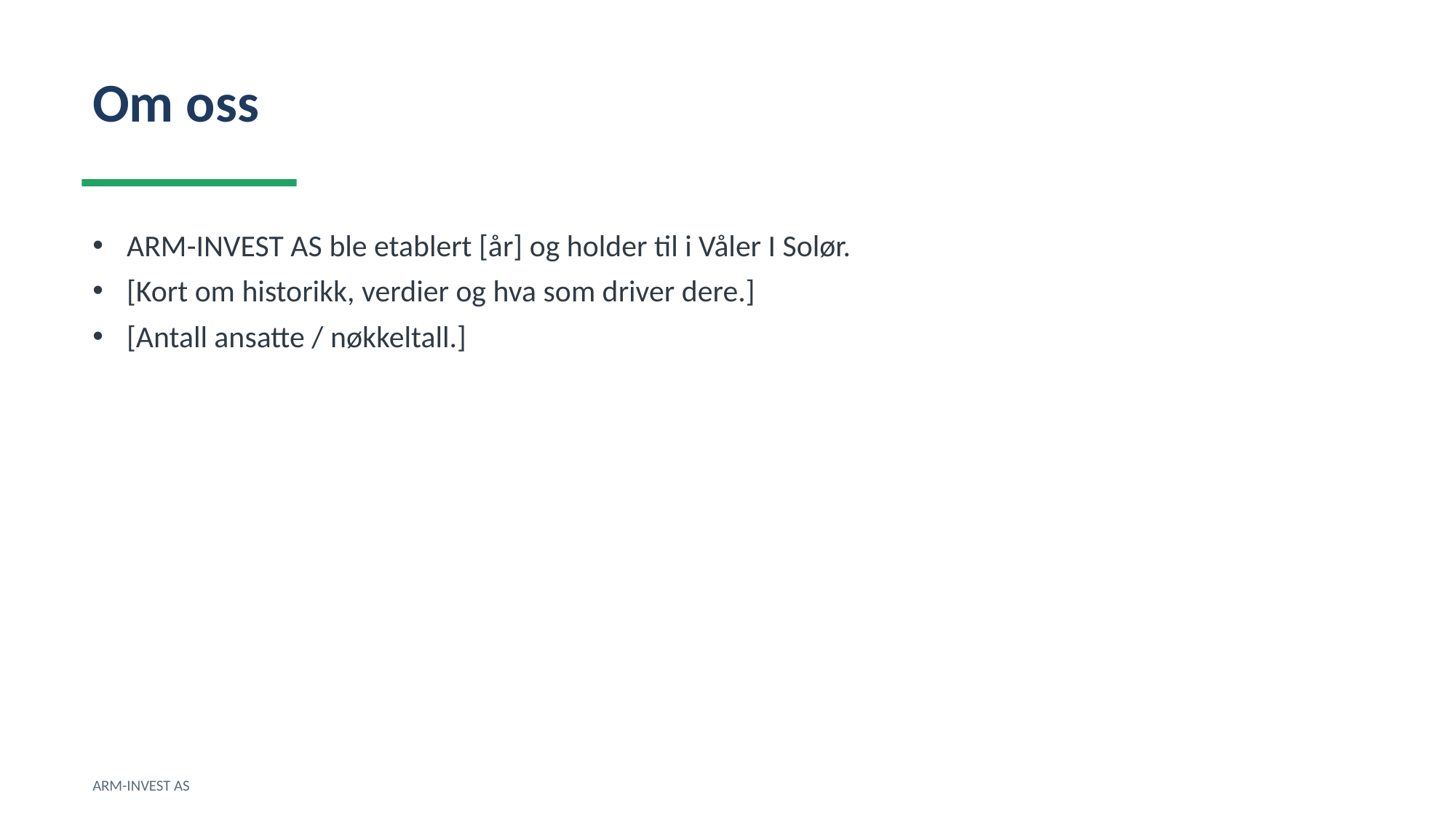

Om oss

ARM-INVEST AS ble etablert [år] og holder til i Våler I Solør.
[Kort om historikk, verdier og hva som driver dere.]
[Antall ansatte / nøkkeltall.]
ARM-INVEST AS